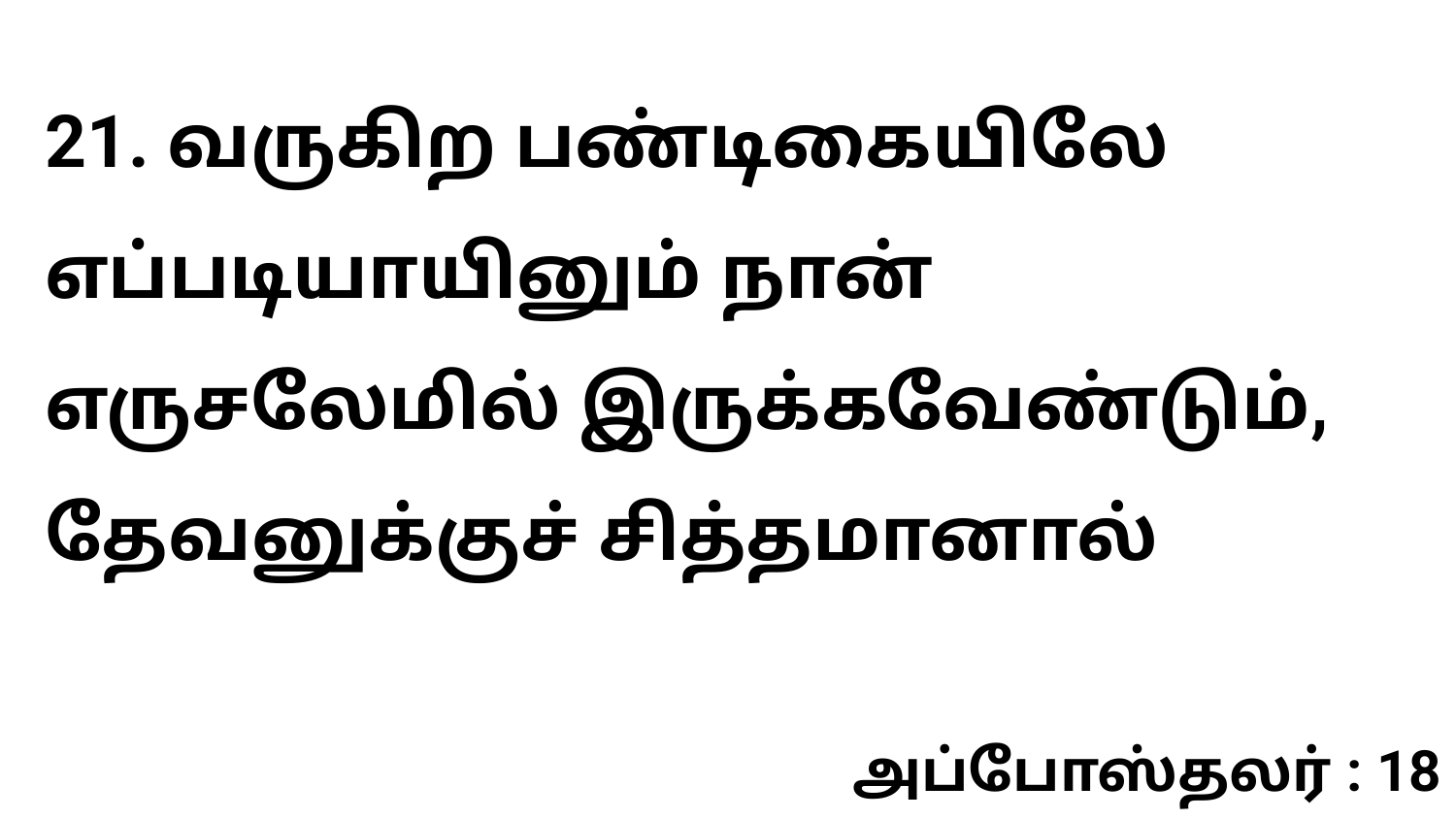

21. வருகிற பண்டிகையிலே எப்படியாயினும் நான் எருசலேமில் இருக்கவேண்டும், தேவனுக்குச் சித்தமானால்
அப்போஸ்தலர் : 18